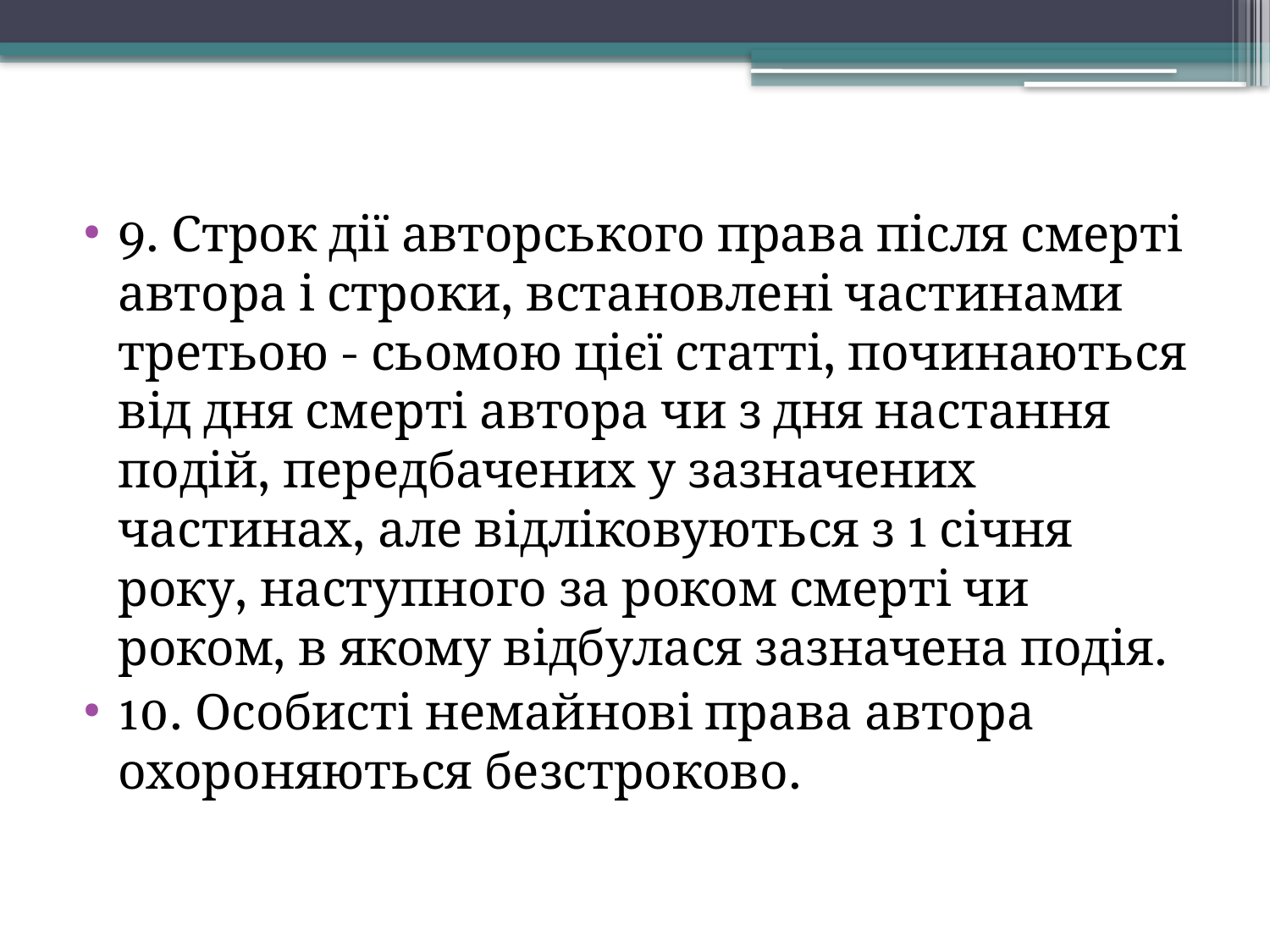

9. Строк дії авторського права після смерті автора і строки, встановлені частинами третьою - сьомою цієї статті, починаються від дня смерті автора чи з дня настання подій, передбачених у зазначених частинах, але відліковуються з 1 січня року, наступного за роком смерті чи роком, в якому відбулася зазначена подія.
10. Особисті немайнові права автора охороняються безстроково.